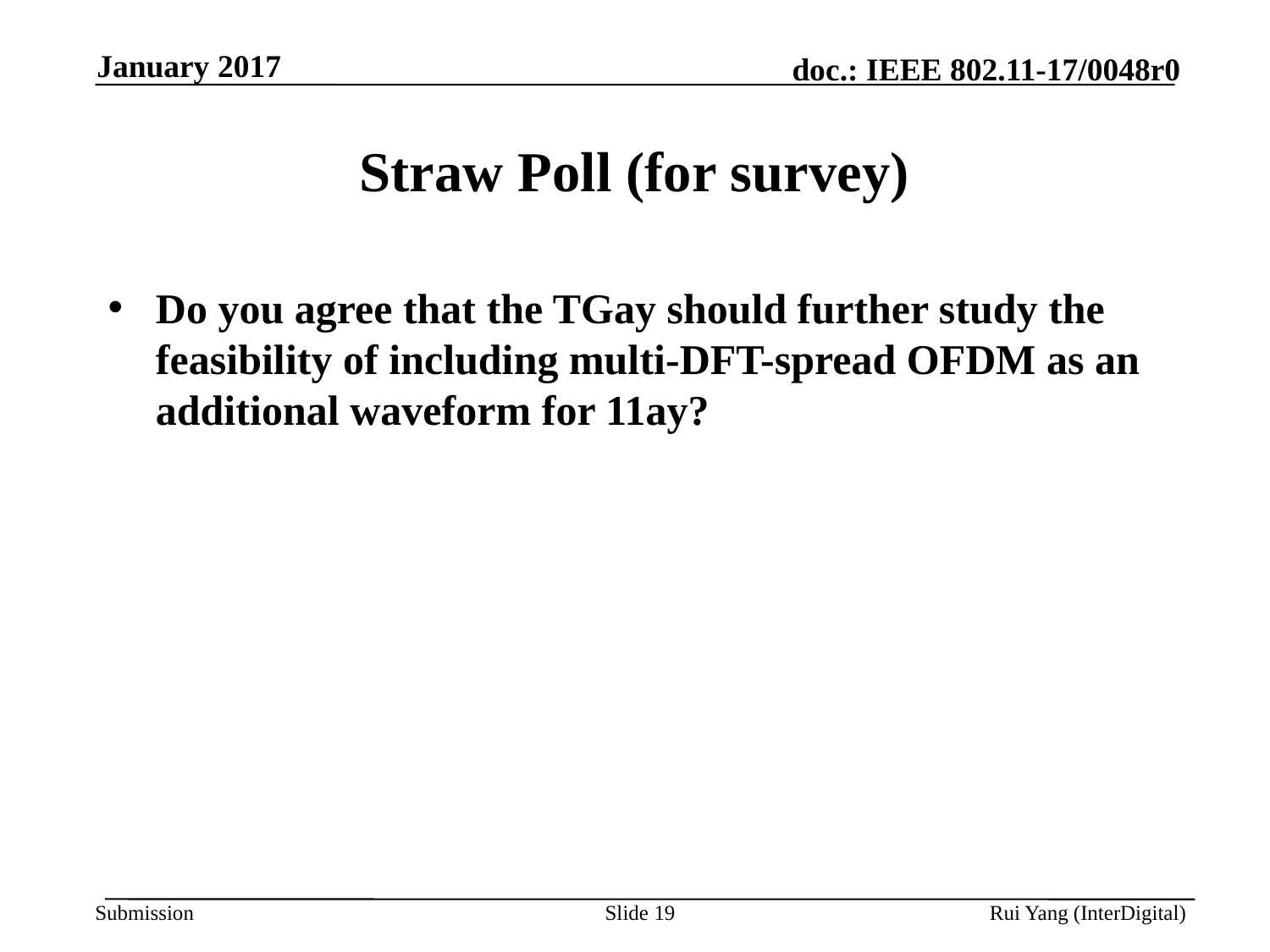

January 2017
# Straw Poll (for survey)
Do you agree that the TGay should further study the feasibility of including multi-DFT-spread OFDM as an additional waveform for 11ay?

Slide 19
Rui Yang (InterDigital)